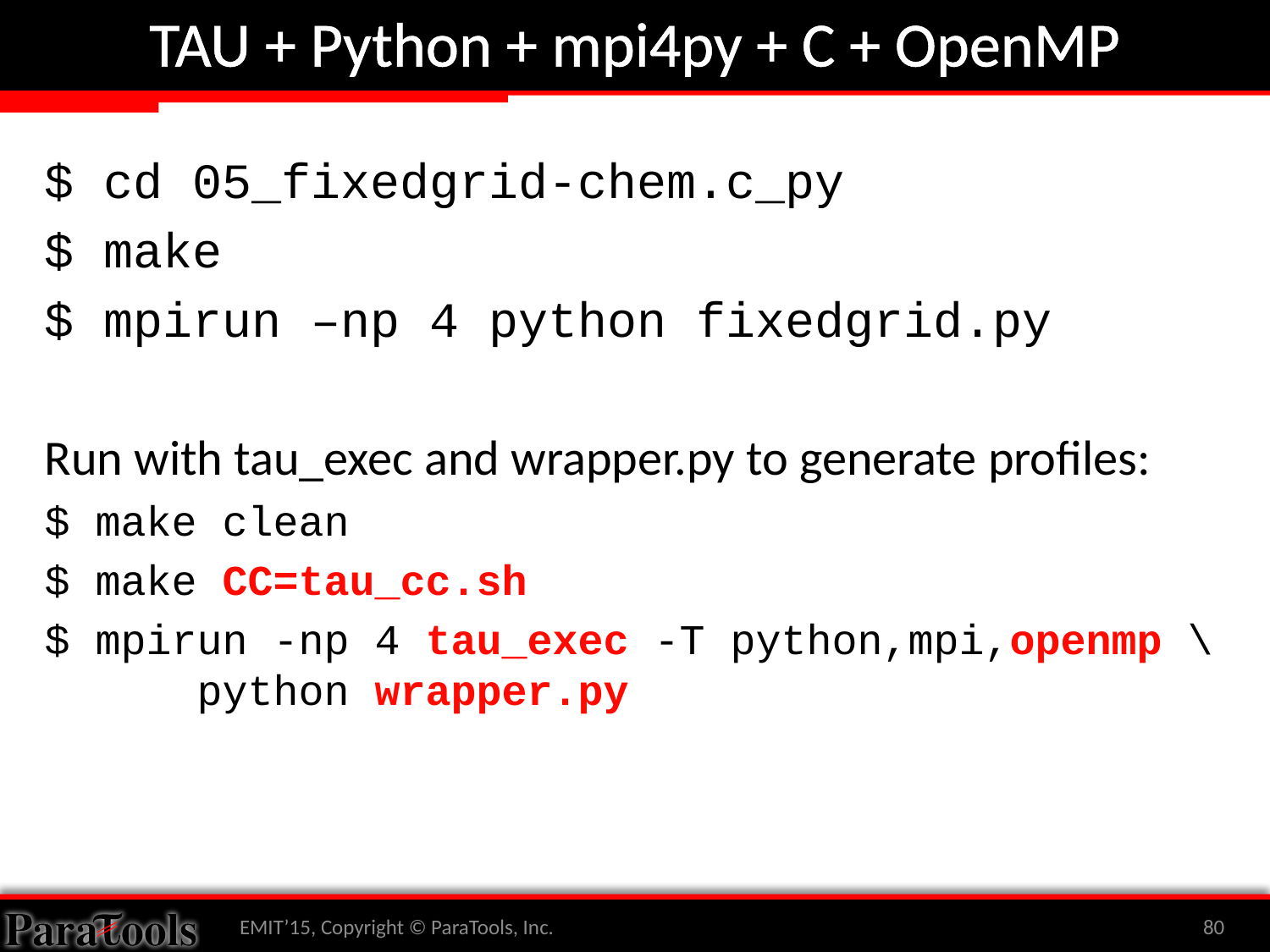

# TAU + Python + mpi4py + C + OpenMP
$ cd 05_fixedgrid-chem.c_py
$ make
$ mpirun –np 4 python fixedgrid.py

Run with tau_exec and wrapper.py to generate profiles:
$ make clean
$ make CC=tau_cc.sh
$ mpirun -np 4 tau_exec -T python,mpi,openmp \
      python wrapper.py
EMIT’15, Copyright © ParaTools, Inc.
80